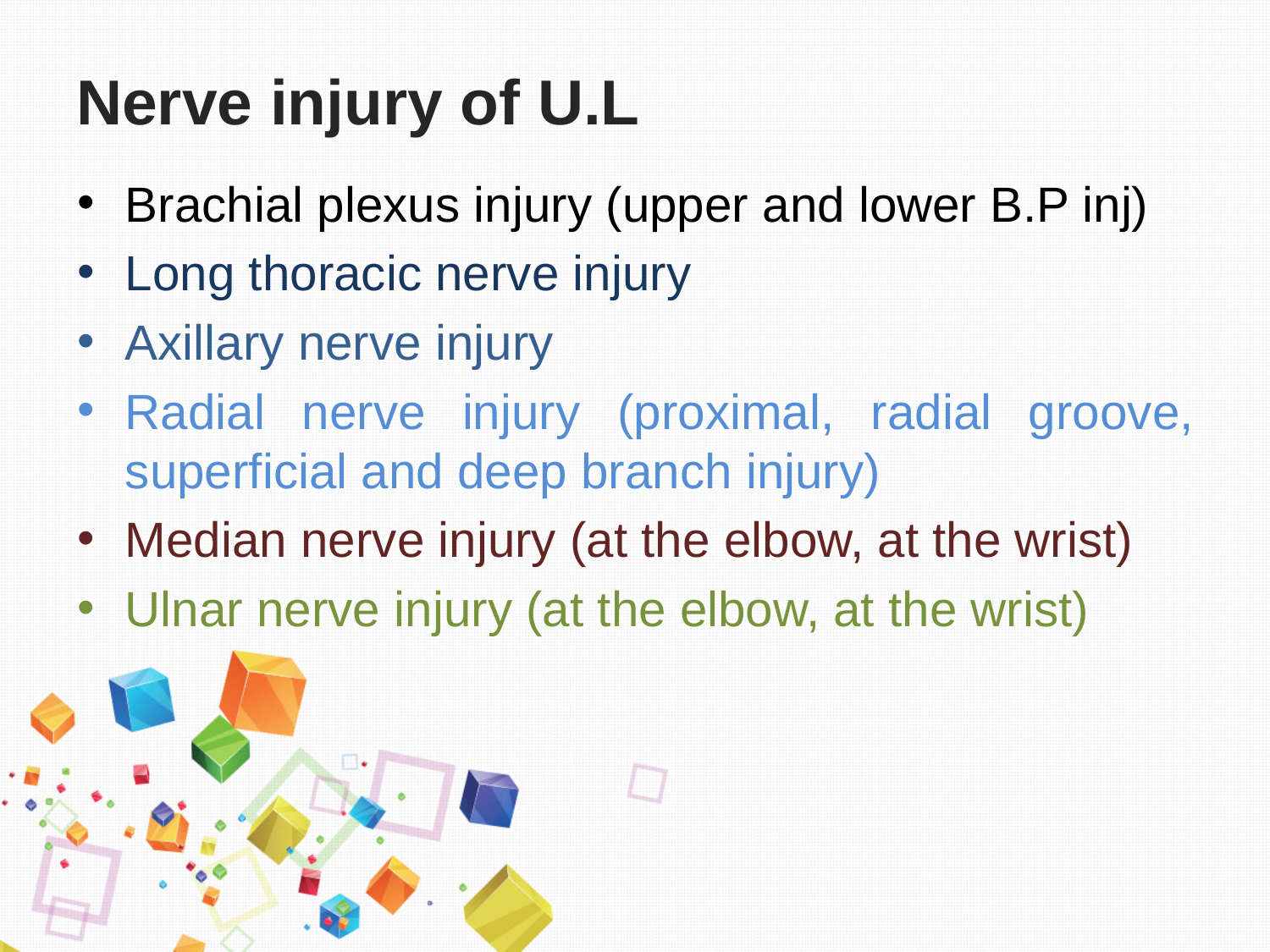

# Nerve injury of U.L
Brachial plexus injury (upper and lower B.P inj)
Long thoracic nerve injury
Axillary nerve injury
Radial nerve injury (proximal, radial groove, superficial and deep branch injury)
Median nerve injury (at the elbow, at the wrist)
Ulnar nerve injury (at the elbow, at the wrist)